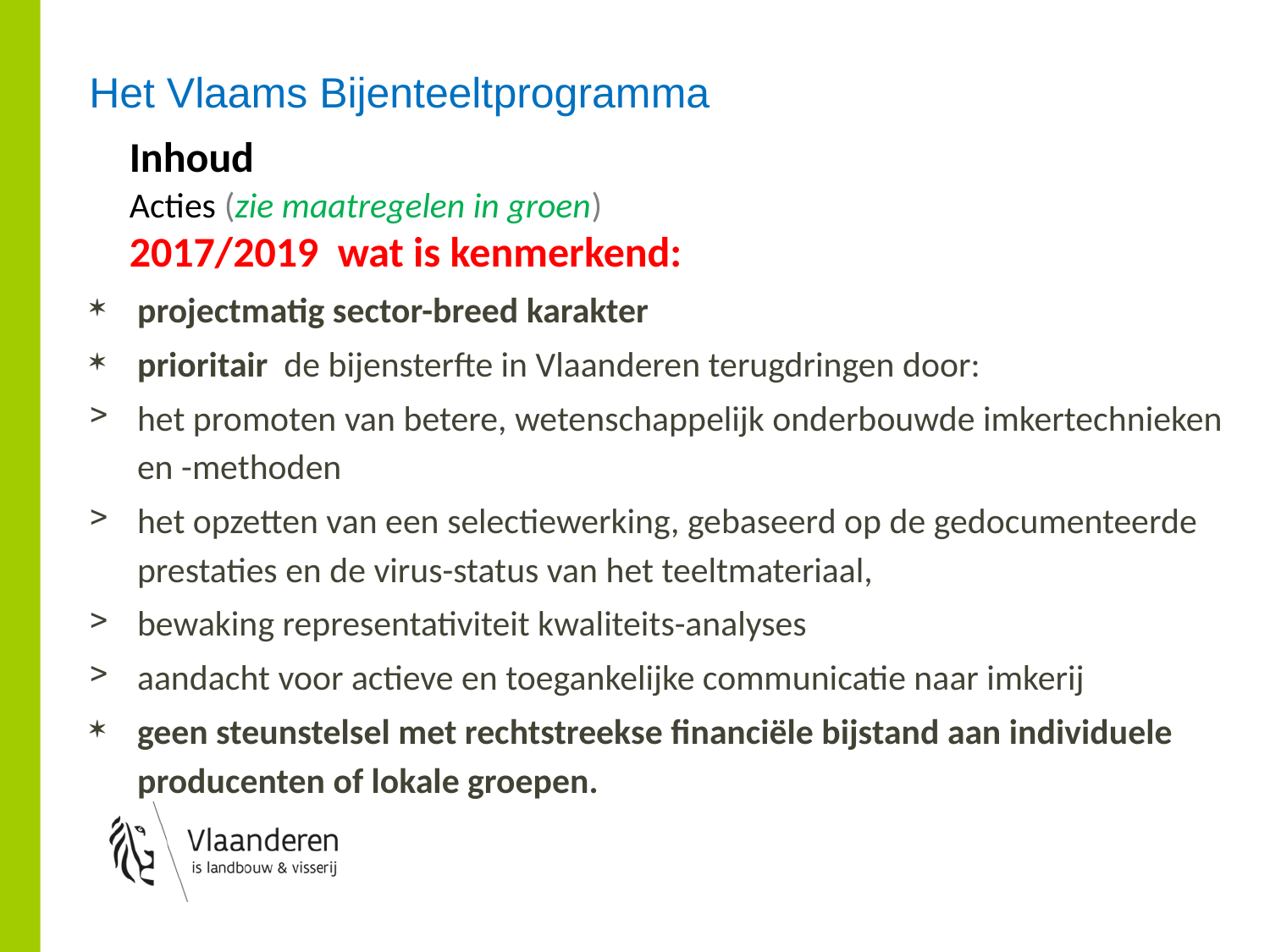

# Het Vlaams Bijenteeltprogramma
Inhoud
Acties (zie maatregelen in groen)
2017/2019  wat is kenmerkend:
projectmatig sector-breed karakter
prioritair  de bijensterfte in Vlaanderen terugdringen door:
het promoten van betere, wetenschappelijk onderbouwde imkertechnieken en -methoden
het opzetten van een selectiewerking, gebaseerd op de gedocumenteerde prestaties en de virus-status van het teeltmateriaal,
bewaking representativiteit kwaliteits-analyses
aandacht voor actieve en toegankelijke communicatie naar imkerij
geen steunstelsel met rechtstreekse financiële bijstand aan individuele producenten of lokale groepen.